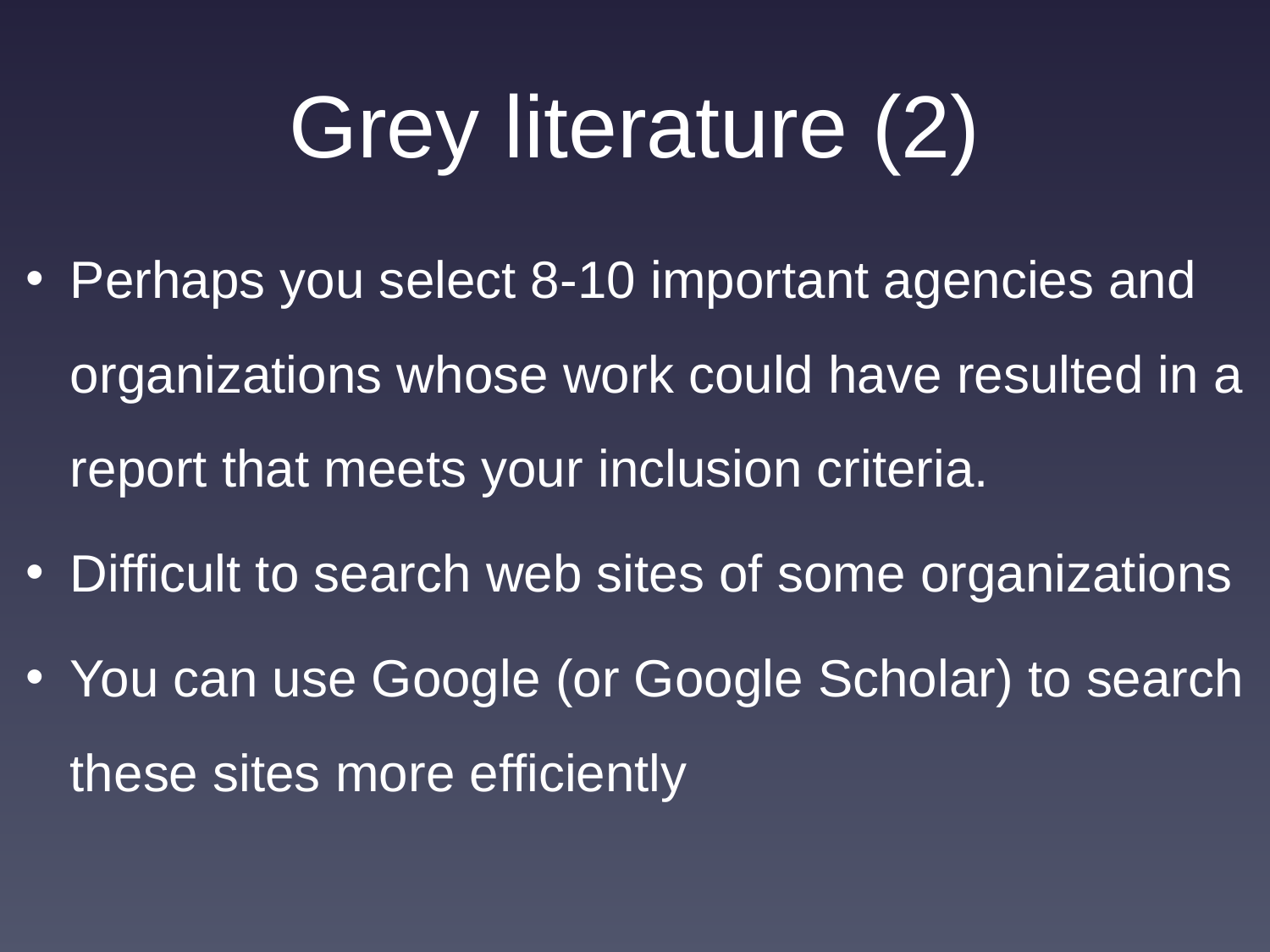

# Grey literature (2)
Perhaps you select 8-10 important agencies and organizations whose work could have resulted in a report that meets your inclusion criteria.
Difficult to search web sites of some organizations
You can use Google (or Google Scholar) to search these sites more efficiently